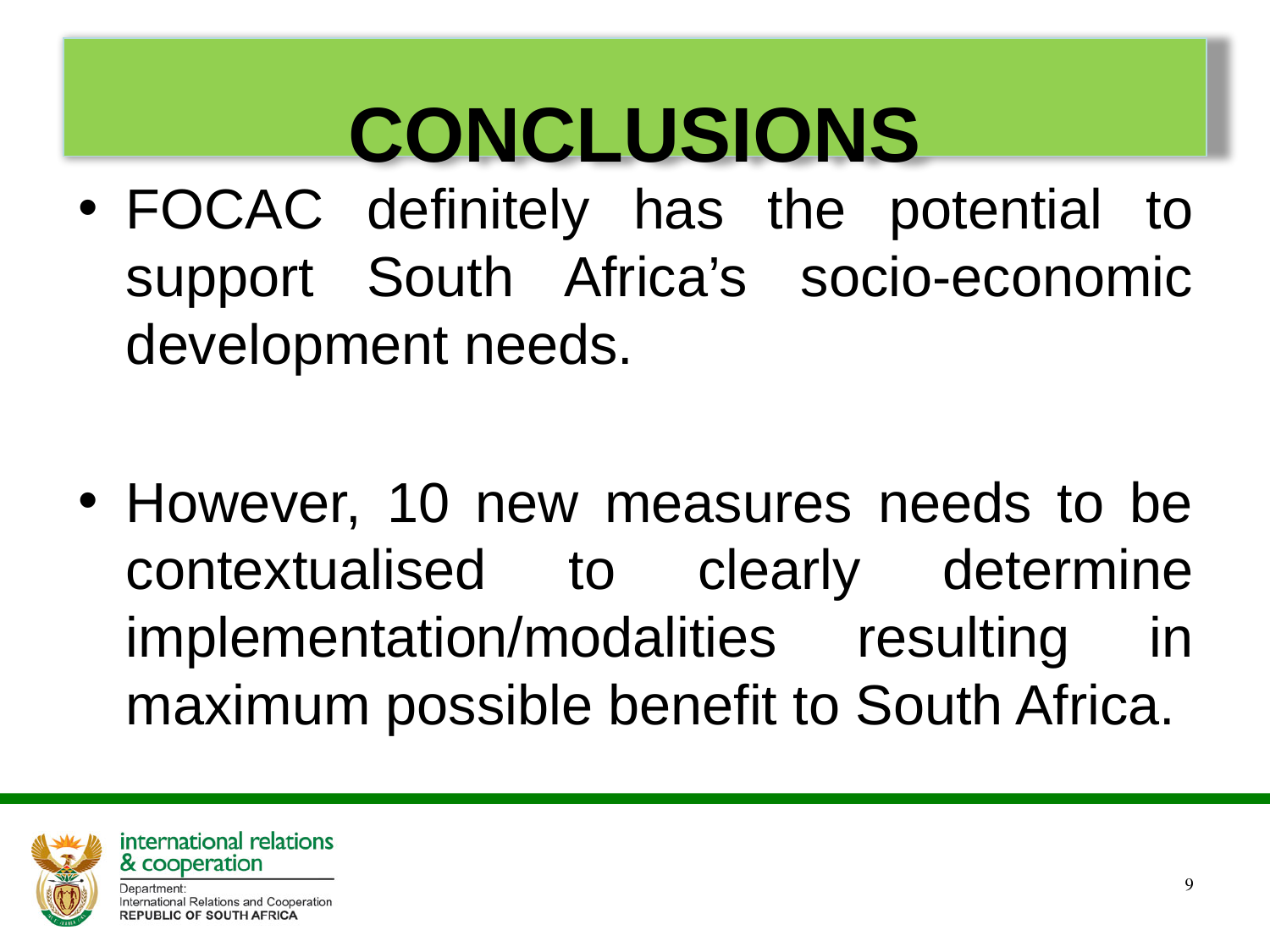

# CONCLUSIONS
FOCAC definitely has the potential to support South Africa’s socio-economic development needs.

However, 10 new measures needs to be contextualised to clearly determine implementation/modalities resulting in maximum possible benefit to South Africa.

9